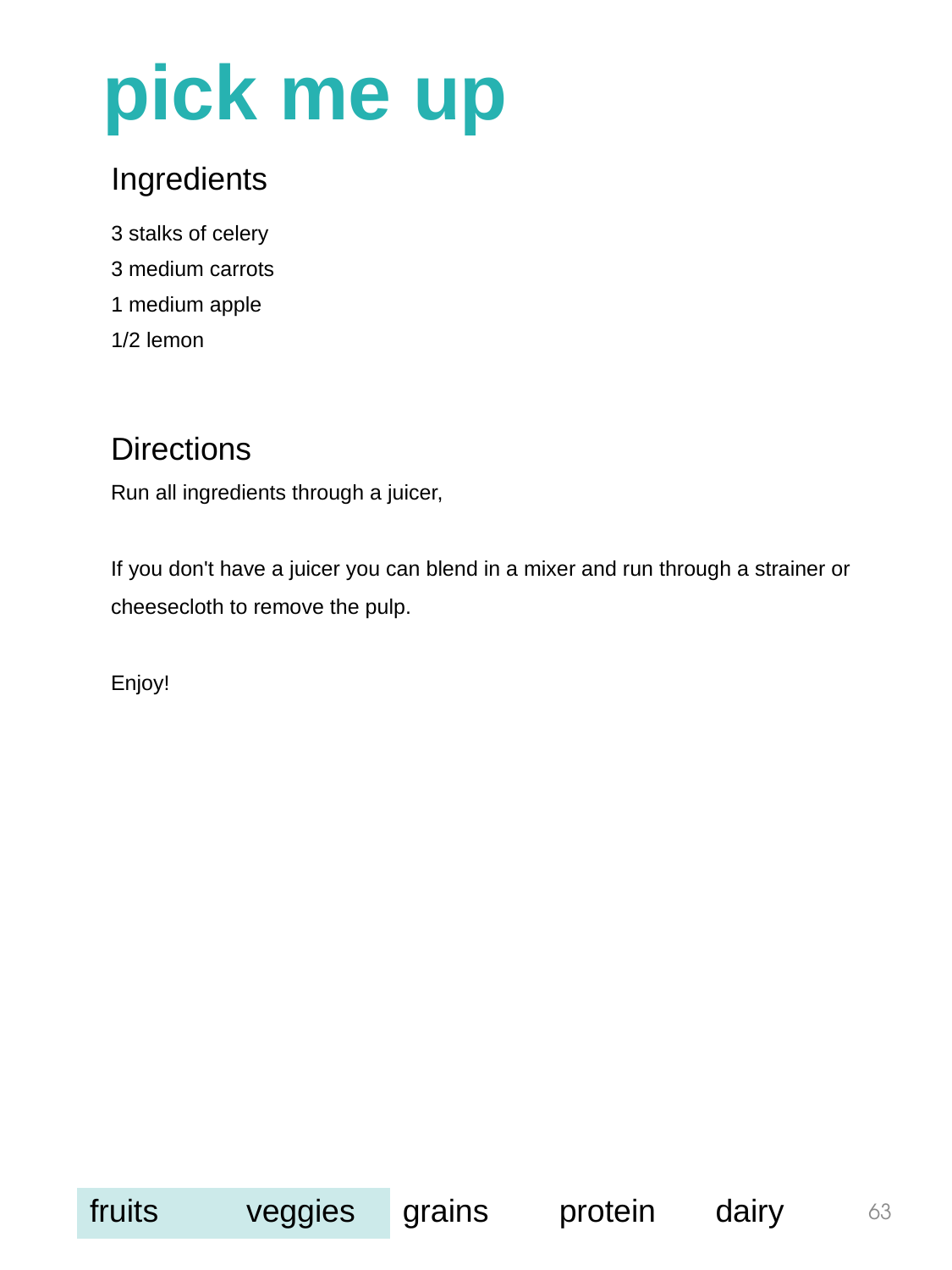

pick me up

| Ingredients |  |
| --- | --- |
| 3 stalks of celery 3 medium carrots 1 medium apple 1/2 lemon |  |
Directions
Run all ingredients through a juicer,
If you don't have a juicer you can blend in a mixer and run through a strainer or cheesecloth to remove the pulp.
Enjoy!

63
| fruits | veggies | grains | protein | dairy |
| --- | --- | --- | --- | --- |
grilled tofu